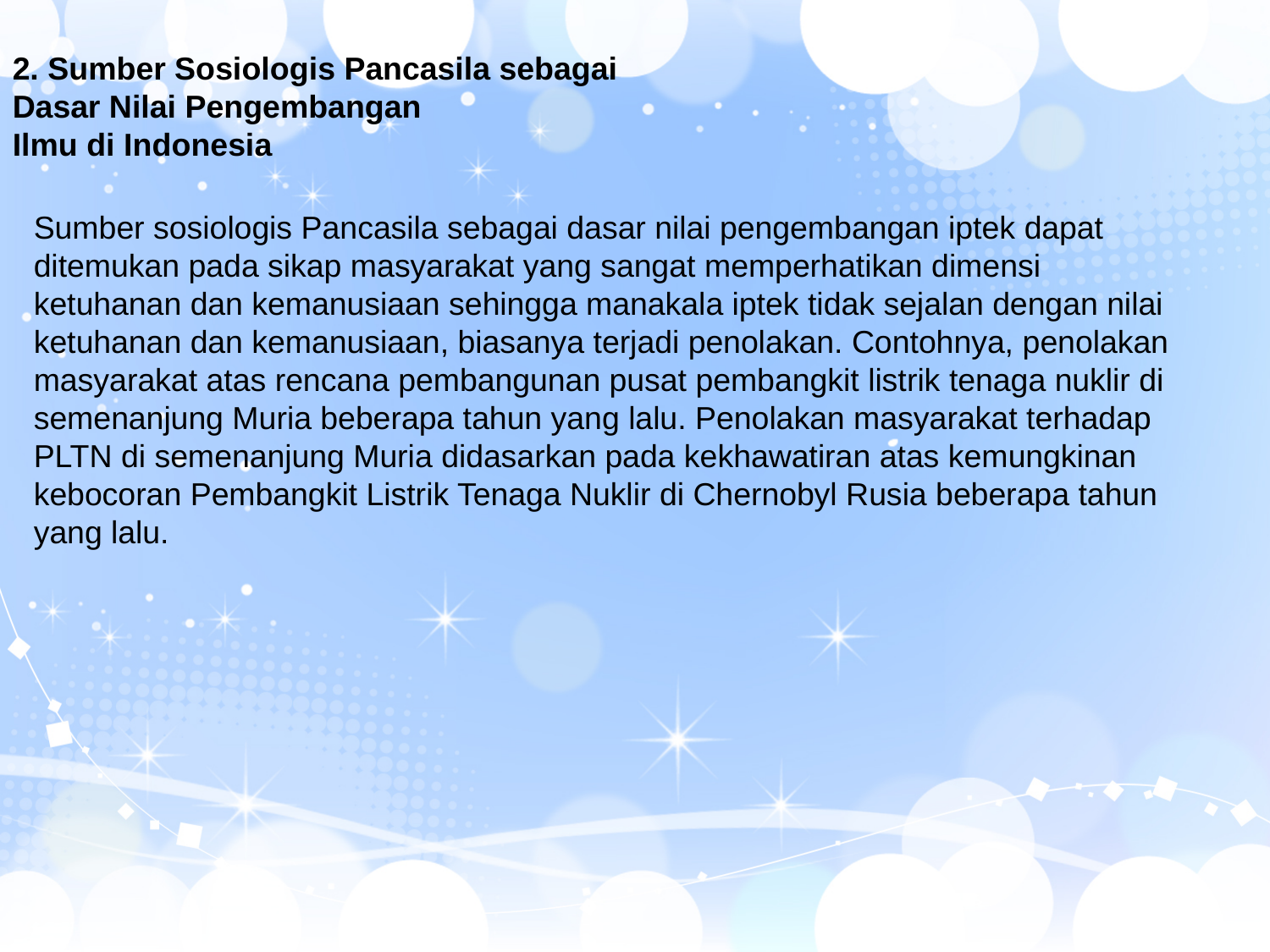

2. Sumber Sosiologis Pancasila sebagai Dasar Nilai Pengembangan
Ilmu di Indonesia
Sumber sosiologis Pancasila sebagai dasar nilai pengembangan iptek dapat
ditemukan pada sikap masyarakat yang sangat memperhatikan dimensi
ketuhanan dan kemanusiaan sehingga manakala iptek tidak sejalan dengan nilai
ketuhanan dan kemanusiaan, biasanya terjadi penolakan. Contohnya, penolakan
masyarakat atas rencana pembangunan pusat pembangkit listrik tenaga nuklir di
semenanjung Muria beberapa tahun yang lalu. Penolakan masyarakat terhadap
PLTN di semenanjung Muria didasarkan pada kekhawatiran atas kemungkinan
kebocoran Pembangkit Listrik Tenaga Nuklir di Chernobyl Rusia beberapa tahun
yang lalu.